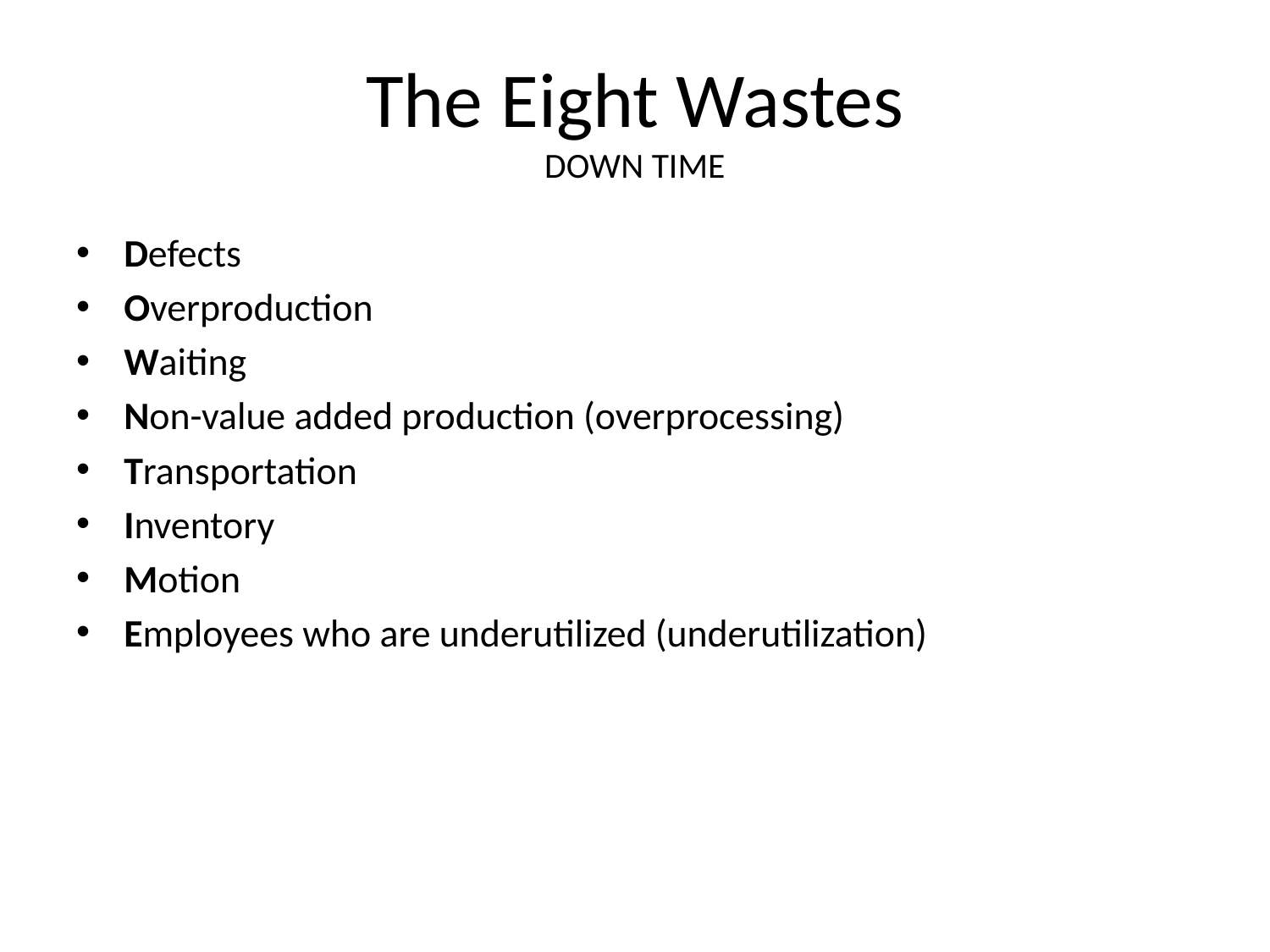

# The Eight Wastes DOWN TIME
Defects
Overproduction
Waiting
Non-value added production (overprocessing)
Transportation
Inventory
Motion
Employees who are underutilized (underutilization)